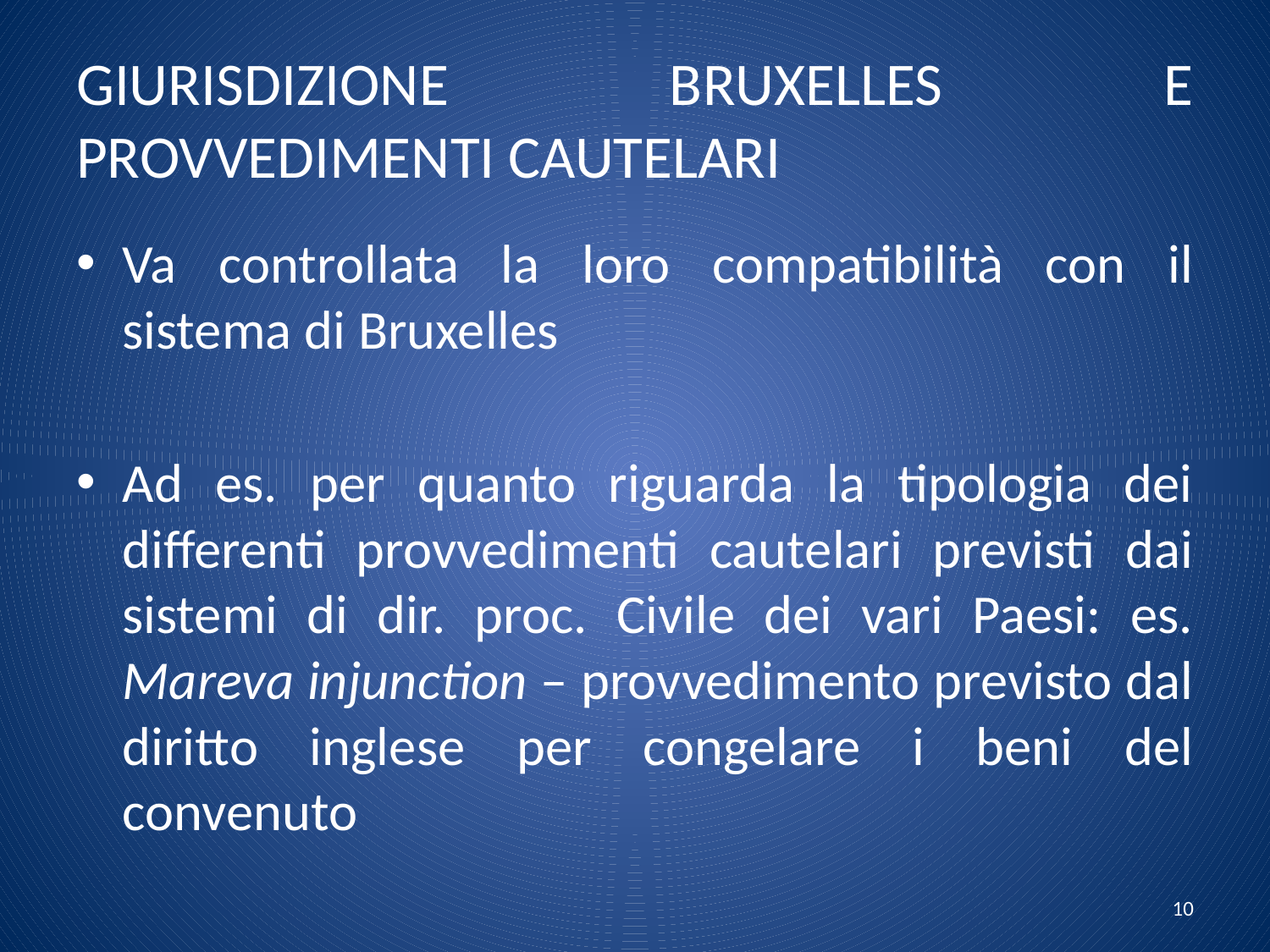

# GIURISDIZIONE BRUXELLES E PROVVEDIMENTI CAUTELARI
Va controllata la loro compatibilità con il sistema di Bruxelles

Ad es. per quanto riguarda la tipologia dei differenti provvedimenti cautelari previsti dai sistemi di dir. proc. Civile dei vari Paesi: es. Mareva injunction – provvedimento previsto dal diritto inglese per congelare i beni del convenuto

10